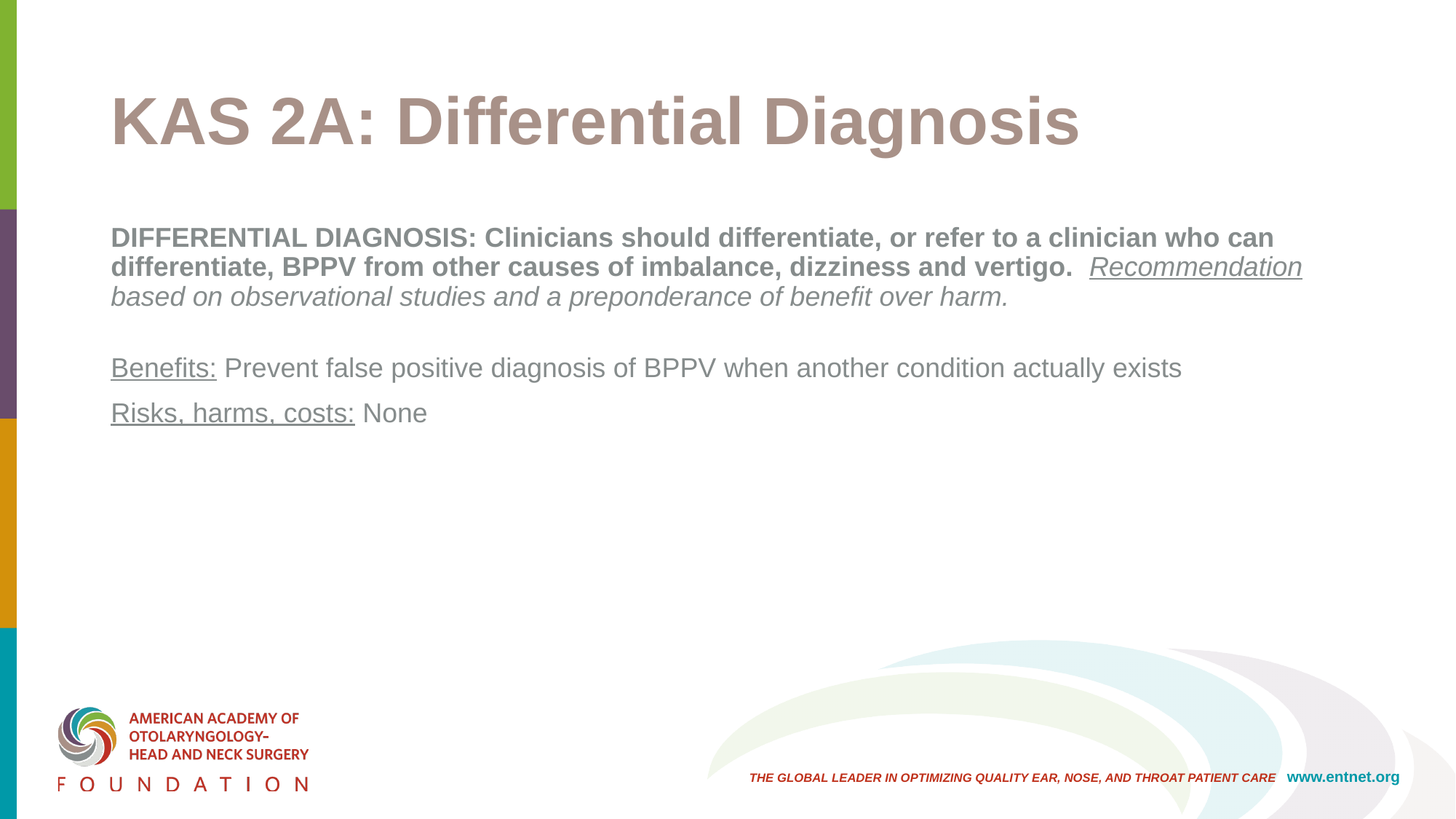

# KAS 2A: Differential Diagnosis
DIFFERENTIAL DIAGNOSIS: Clinicians should differentiate, or refer to a clinician who can differentiate, BPPV from other causes of imbalance, dizziness and vertigo.  Recommendation based on observational studies and a preponderance of benefit over harm.
Benefits: Prevent false positive diagnosis of BPPV when another condition actually exists
Risks, harms, costs: None